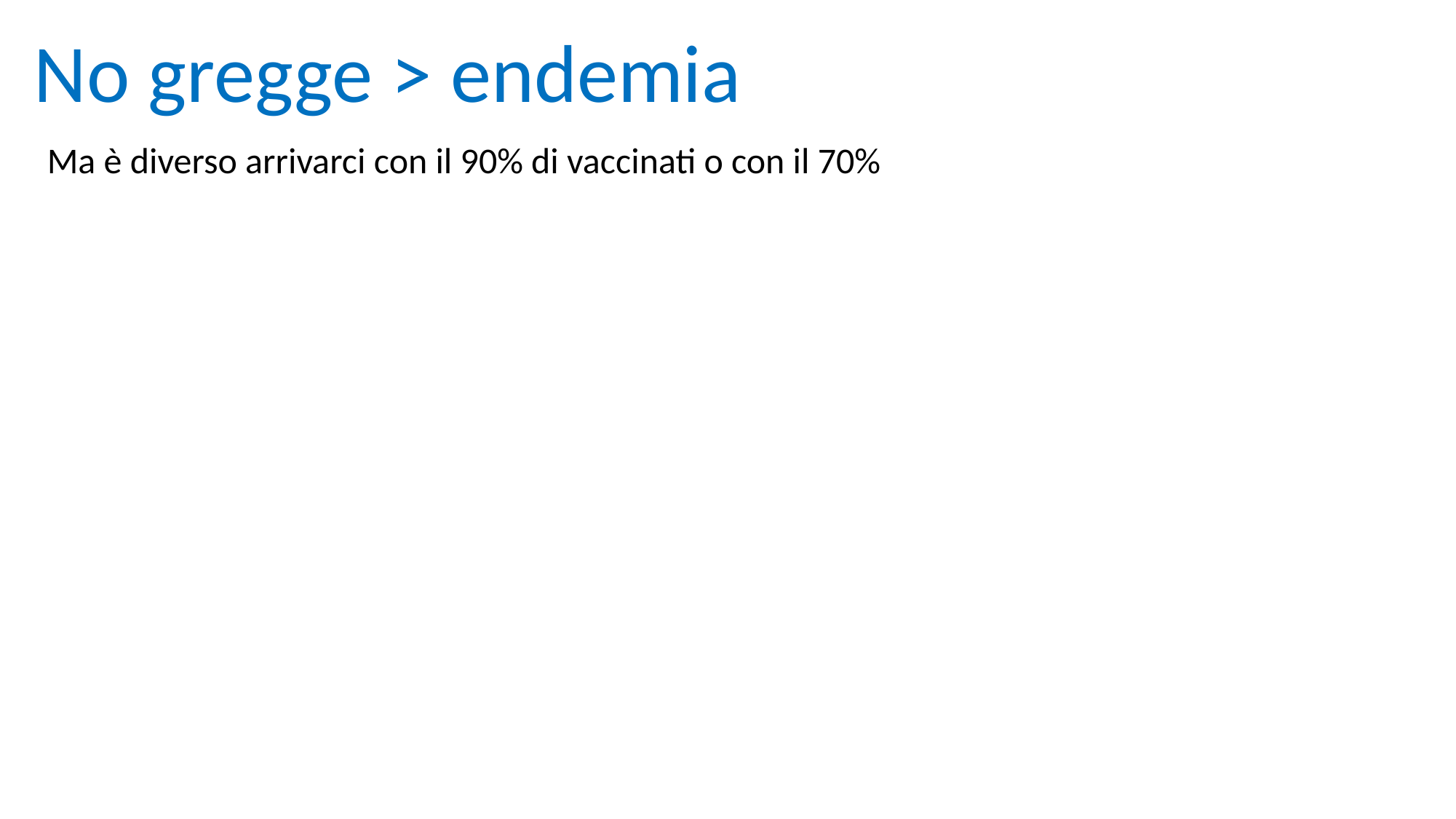

No gregge > endemia
Ma è diverso arrivarci con il 90% di vaccinati o con il 70%